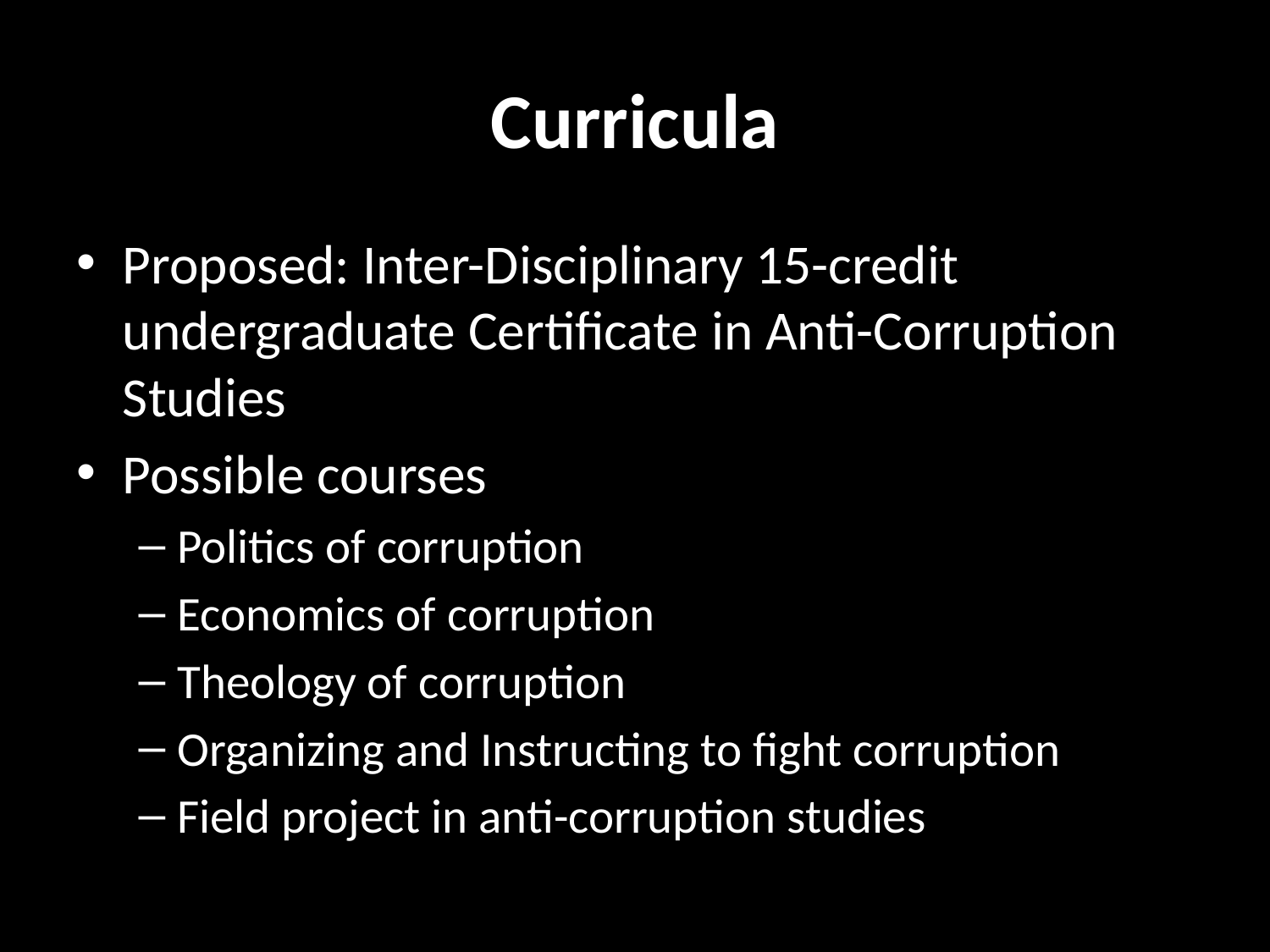

# Curricula
Proposed: Inter-Disciplinary 15-credit undergraduate Certificate in Anti-Corruption Studies
Possible courses
Politics of corruption
Economics of corruption
Theology of corruption
Organizing and Instructing to fight corruption
Field project in anti-corruption studies